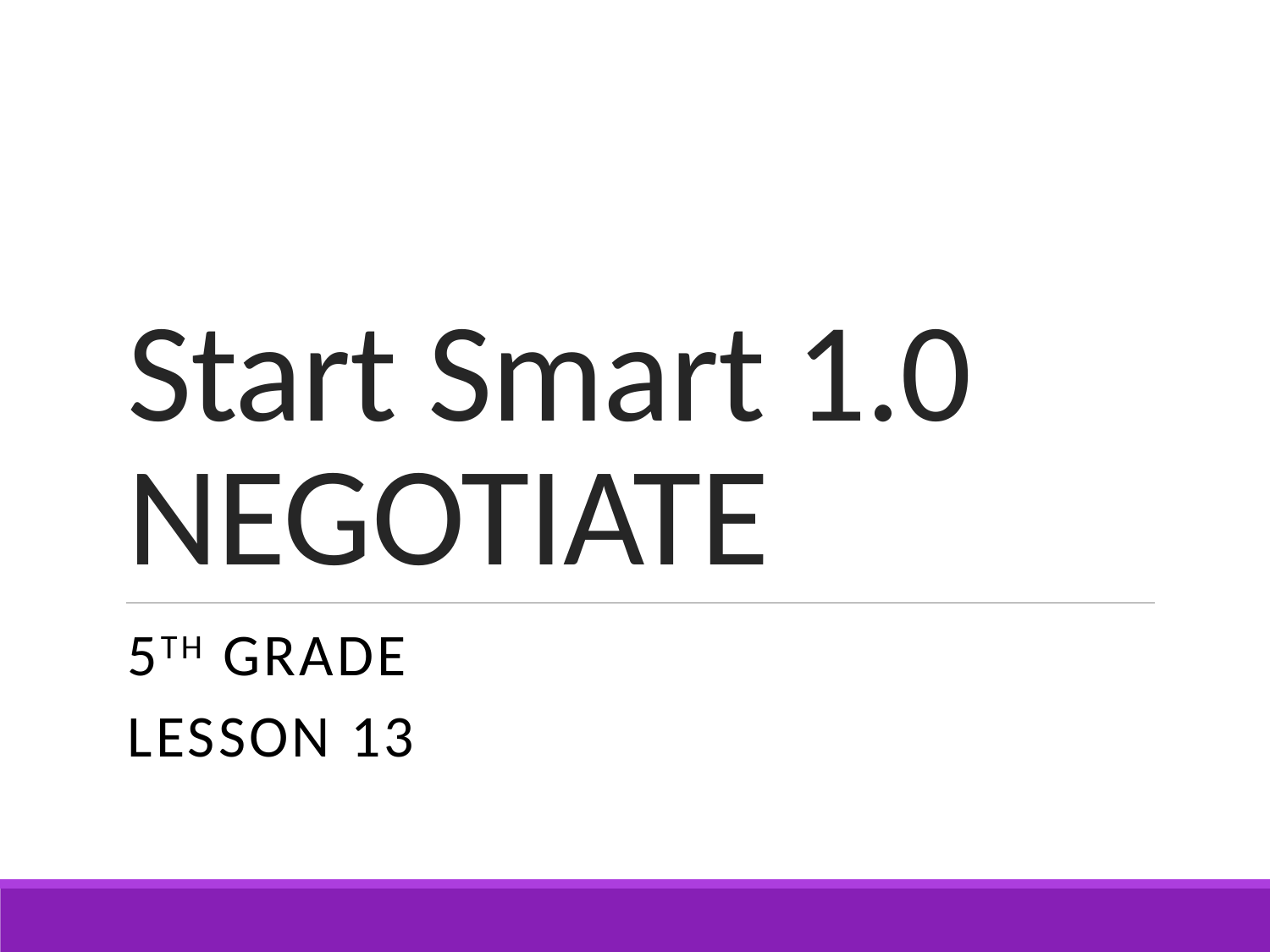

# Start Smart 1.0 NEGOTIATE
5th GRADE
Lesson 13